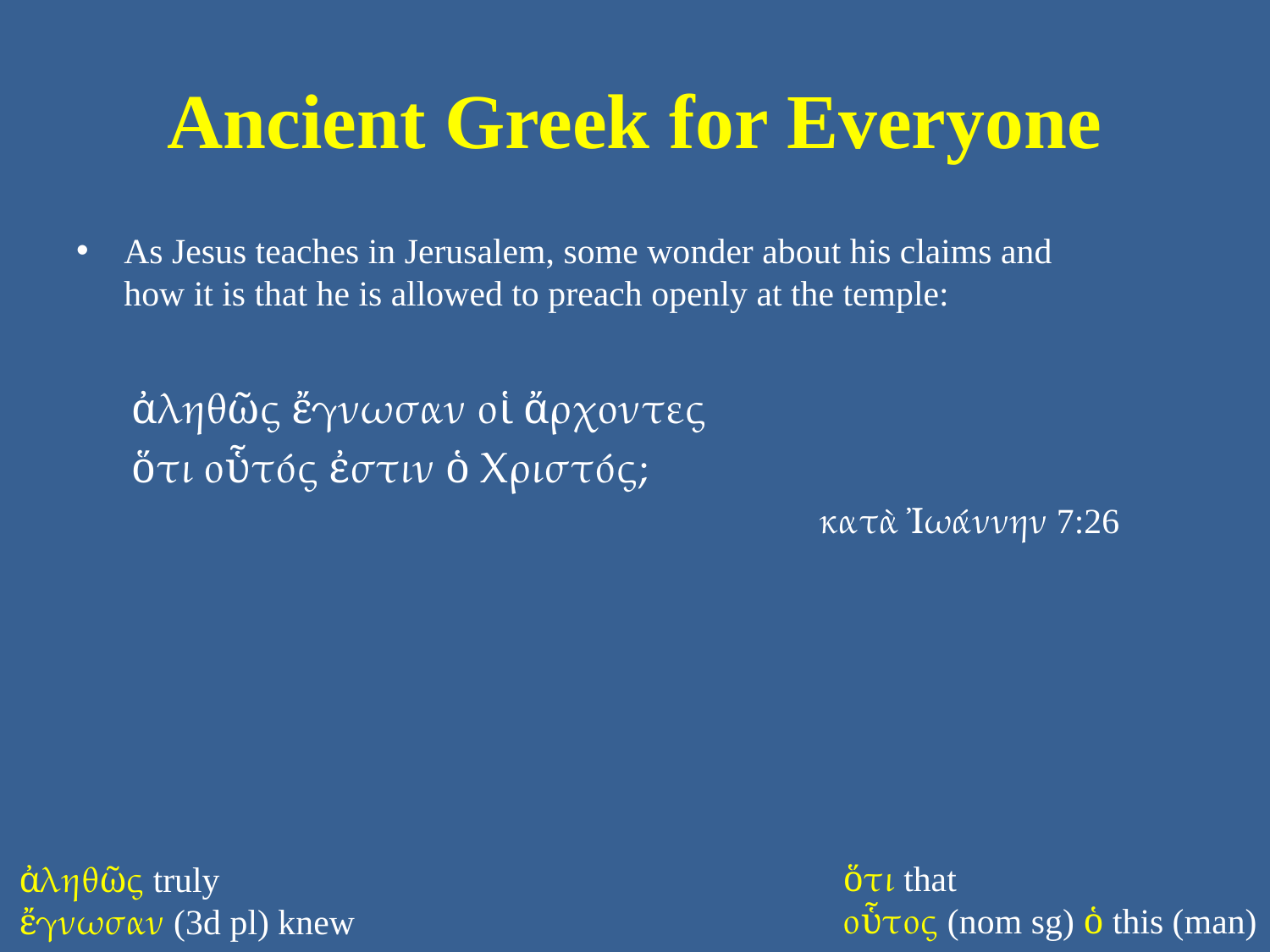

# Ancient Greek for Everyone
As Jesus teaches in Jerusalem, some wonder about his claims and how it is that he is allowed to preach openly at the temple:

ἀληθῶς ἔγνωσαν οἱ ἄρχοντες
ὅτι οὗτός ἐστιν ὁ Χριστός;
κατὰ Ἰωάννην 7:26

ὅτι that
οὗτος (nom sg) ὁ this (man)
ἀληθῶς truly
ἔγνωσαν (3d pl) knew